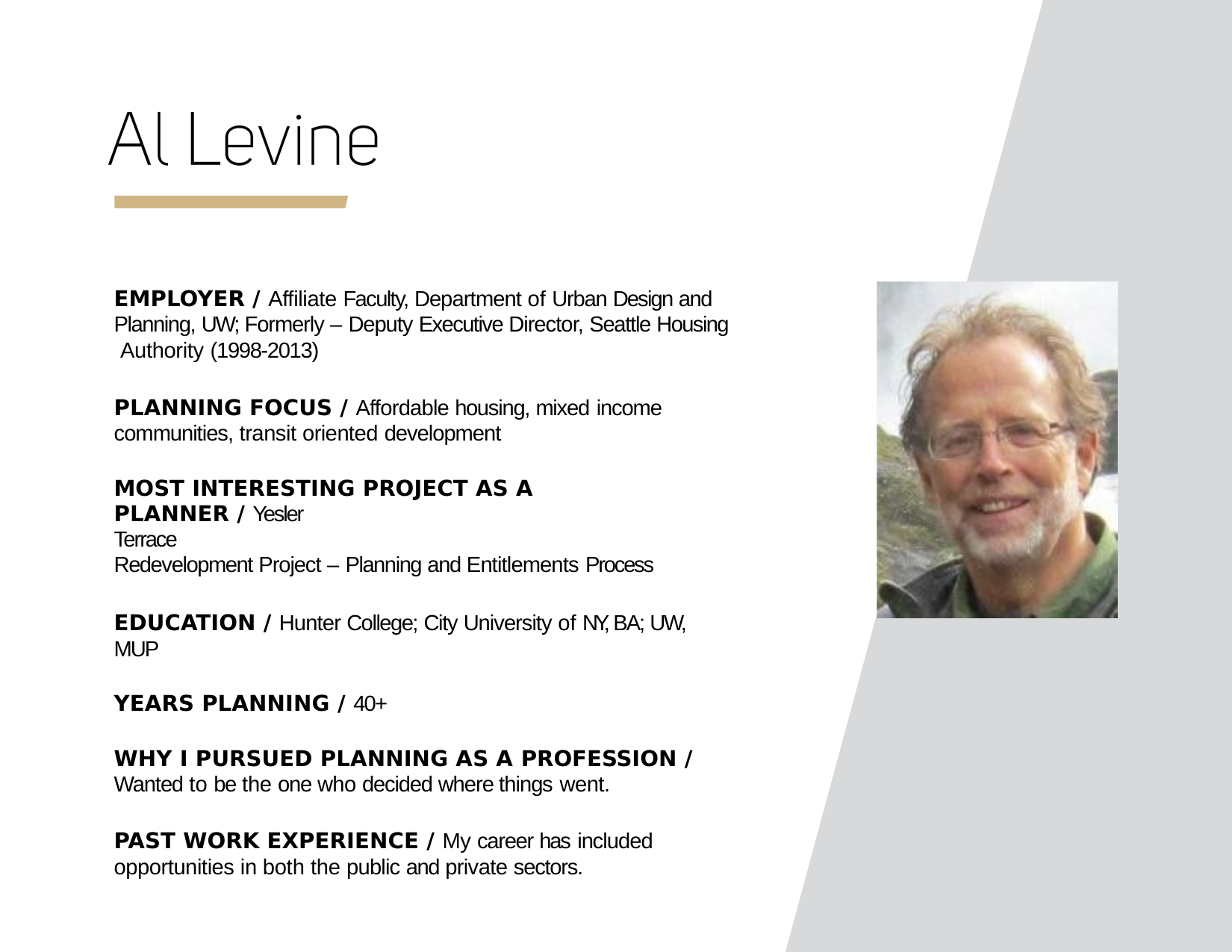

EMPLOYER / Affiliate Faculty, Department of Urban Design and  Planning, UW; Formerly – Deputy Executive Director, Seattle Housing  Authority (1998-2013)

PLANNING FOCUS / Affordable housing, mixed income  communities, transit oriented development

MOST INTERESTING PROJECT AS A PLANNER / Yesler
Terrace
Redevelopment Project – Planning and Entitlements Process

EDUCATION / Hunter College; City University of NY, BA; UW,  MUP

YEARS PLANNING / 40+

WHY I PURSUED PLANNING AS A PROFESSION /
Wanted to be the one who decided where things went.

PAST WORK EXPERIENCE / My career has included  opportunities in both the public and private sectors.